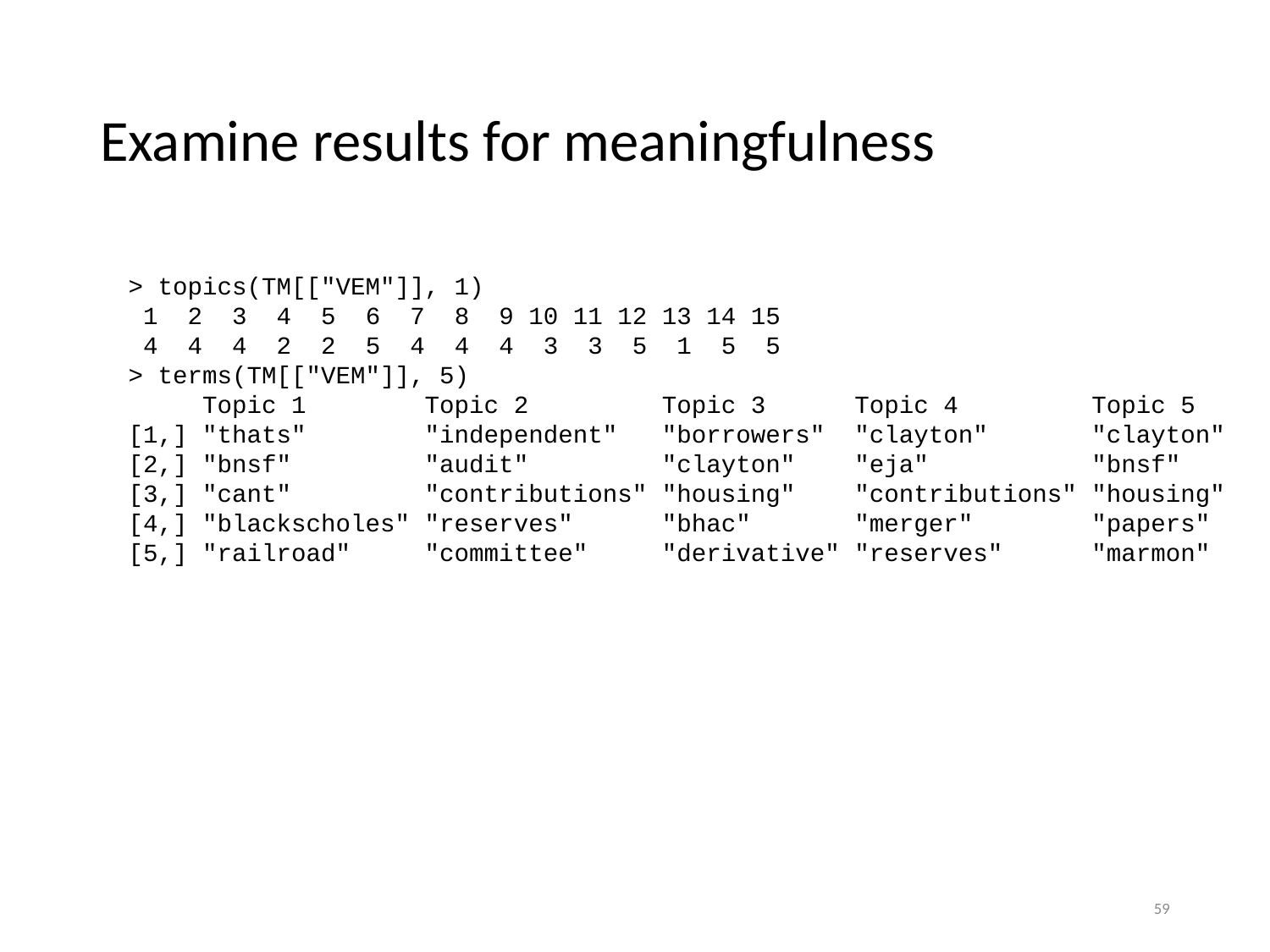

# Examine results for meaningfulness
> topics(TM[["VEM"]], 1)
 1  2  3  4  5  6  7  8  9 10 11 12 13 14 15
 4  4  4  2  2  5  4  4  4  3  3  5  1  5  5
> terms(TM[["VEM"]], 5)
     Topic 1        Topic 2         Topic 3      Topic 4         Topic 5
[1,] "thats"        "independent"   "borrowers"  "clayton"       "clayton"
[2,] "bnsf"         "audit"         "clayton"    "eja"           "bnsf"
[3,] "cant"         "contributions" "housing"    "contributions" "housing"
[4,] "blackscholes" "reserves"      "bhac"       "merger"        "papers"
[5,] "railroad"     "committee"     "derivative" "reserves"      "marmon"
59